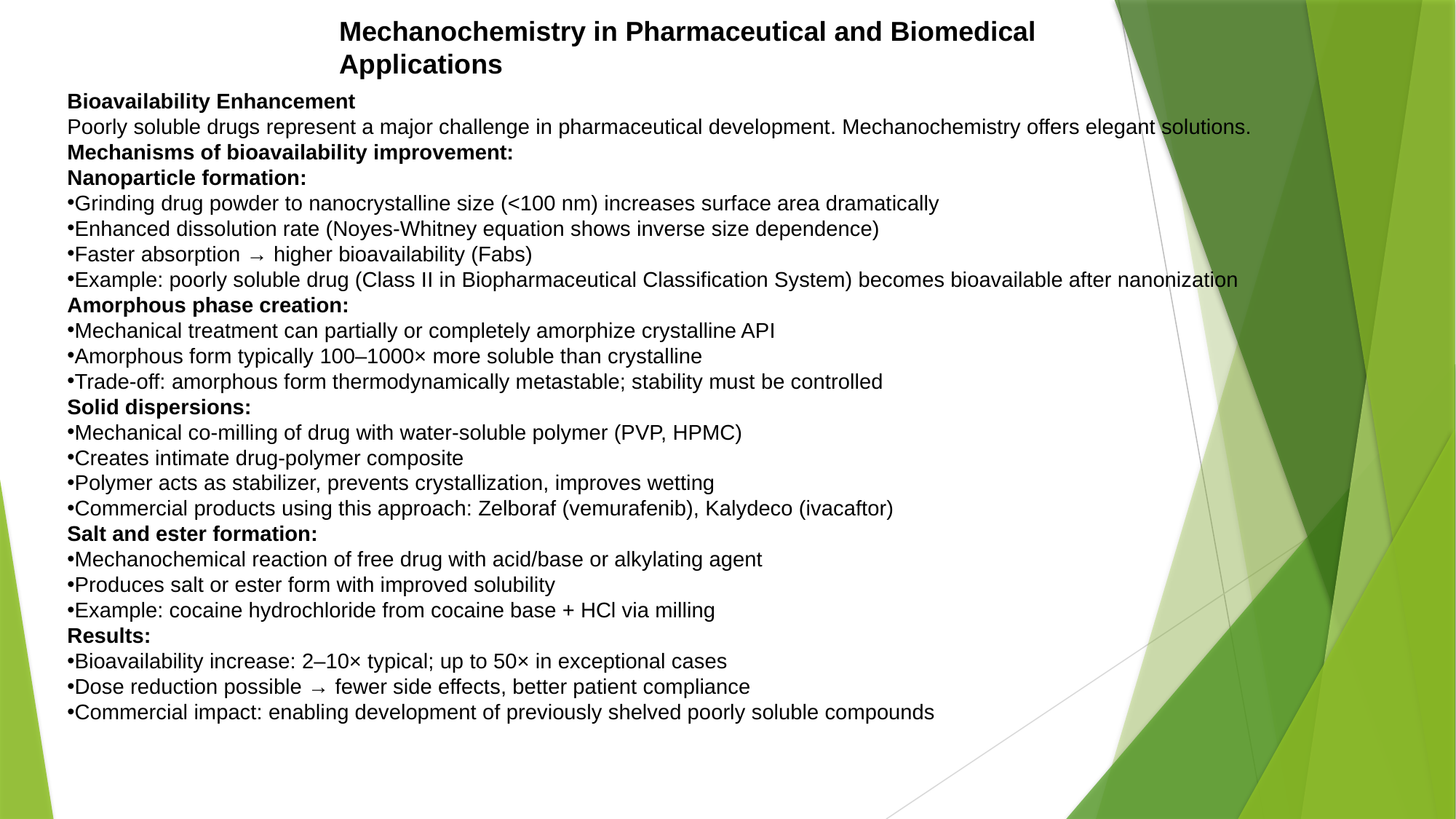

Mechanochemistry in Pharmaceutical and Biomedical Applications
Bioavailability Enhancement
Poorly soluble drugs represent a major challenge in pharmaceutical development. Mechanochemistry offers elegant solutions.
Mechanisms of bioavailability improvement:
Nanoparticle formation:
Grinding drug powder to nanocrystalline size (<100 nm) increases surface area dramatically
Enhanced dissolution rate (Noyes-Whitney equation shows inverse size dependence)
Faster absorption → higher bioavailability (Fabs)
Example: poorly soluble drug (Class II in Biopharmaceutical Classification System) becomes bioavailable after nanonization
Amorphous phase creation:
Mechanical treatment can partially or completely amorphize crystalline API
Amorphous form typically 100–1000× more soluble than crystalline
Trade-off: amorphous form thermodynamically metastable; stability must be controlled
Solid dispersions:
Mechanical co-milling of drug with water-soluble polymer (PVP, HPMC)
Creates intimate drug-polymer composite
Polymer acts as stabilizer, prevents crystallization, improves wetting
Commercial products using this approach: Zelboraf (vemurafenib), Kalydeco (ivacaftor)
Salt and ester formation:
Mechanochemical reaction of free drug with acid/base or alkylating agent
Produces salt or ester form with improved solubility
Example: cocaine hydrochloride from cocaine base + HCl via milling
Results:
Bioavailability increase: 2–10× typical; up to 50× in exceptional cases
Dose reduction possible → fewer side effects, better patient compliance
Commercial impact: enabling development of previously shelved poorly soluble compounds